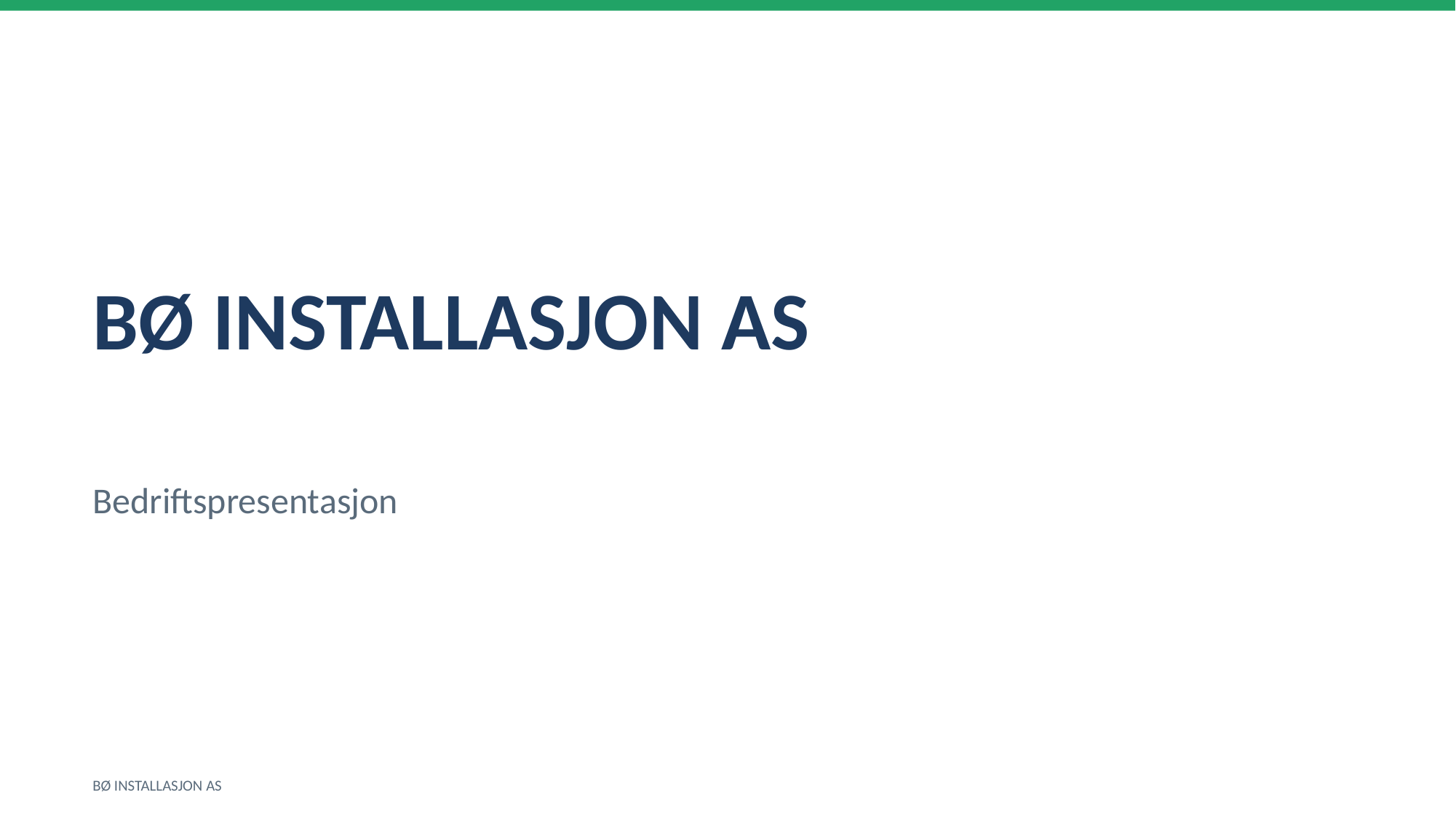

BØ INSTALLASJON AS
Bedriftspresentasjon
BØ INSTALLASJON AS